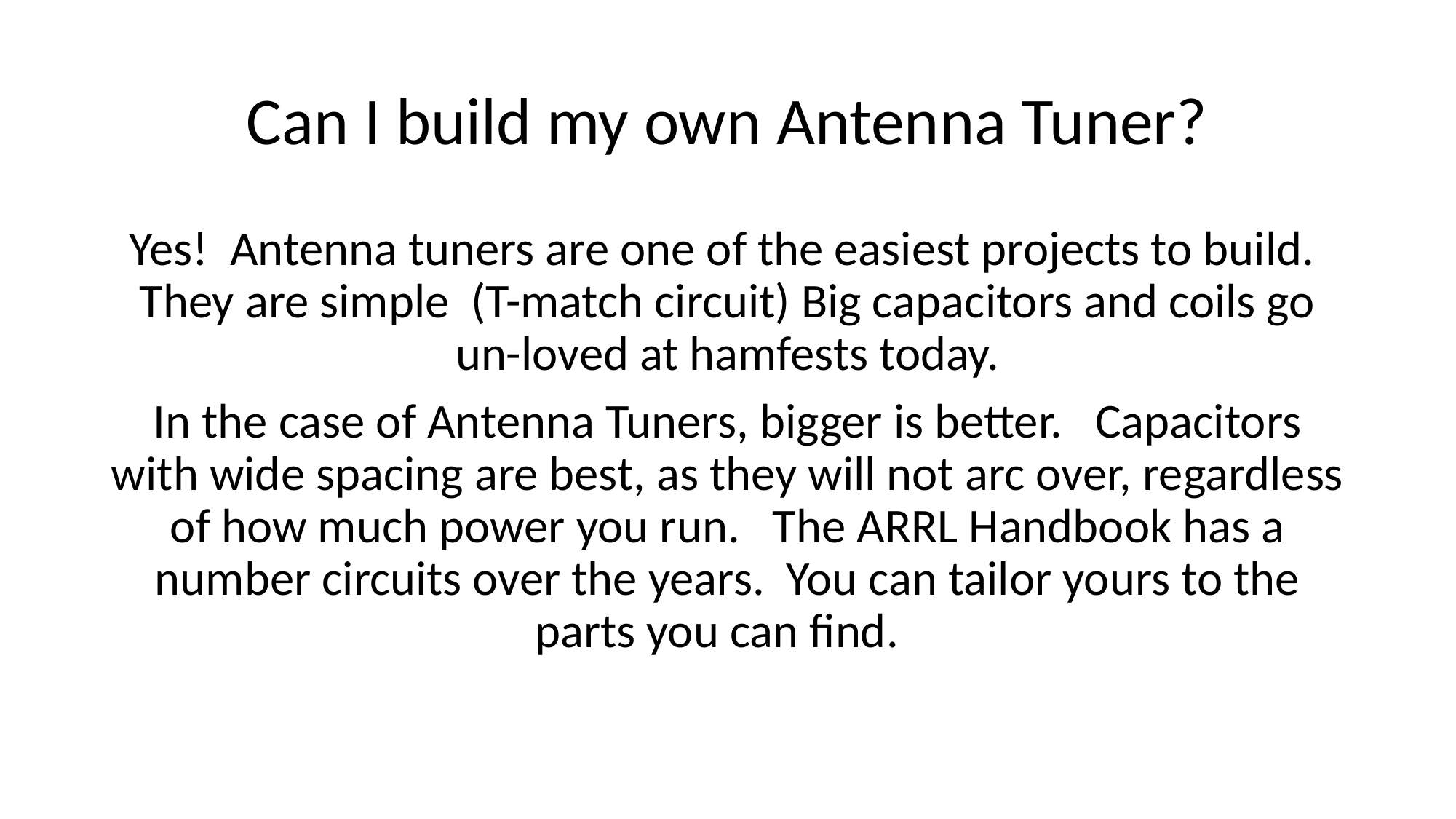

# Can I build my own Antenna Tuner?
Yes!  Antenna tuners are one of the easiest projects to build.  They are simple  (T-match circuit) Big capacitors and coils go un-loved at hamfests today.
In the case of Antenna Tuners, bigger is better.   Capacitors with wide spacing are best, as they will not arc over, regardless of how much power you run.   The ARRL Handbook has a number circuits over the years.  You can tailor yours to the parts you can find.